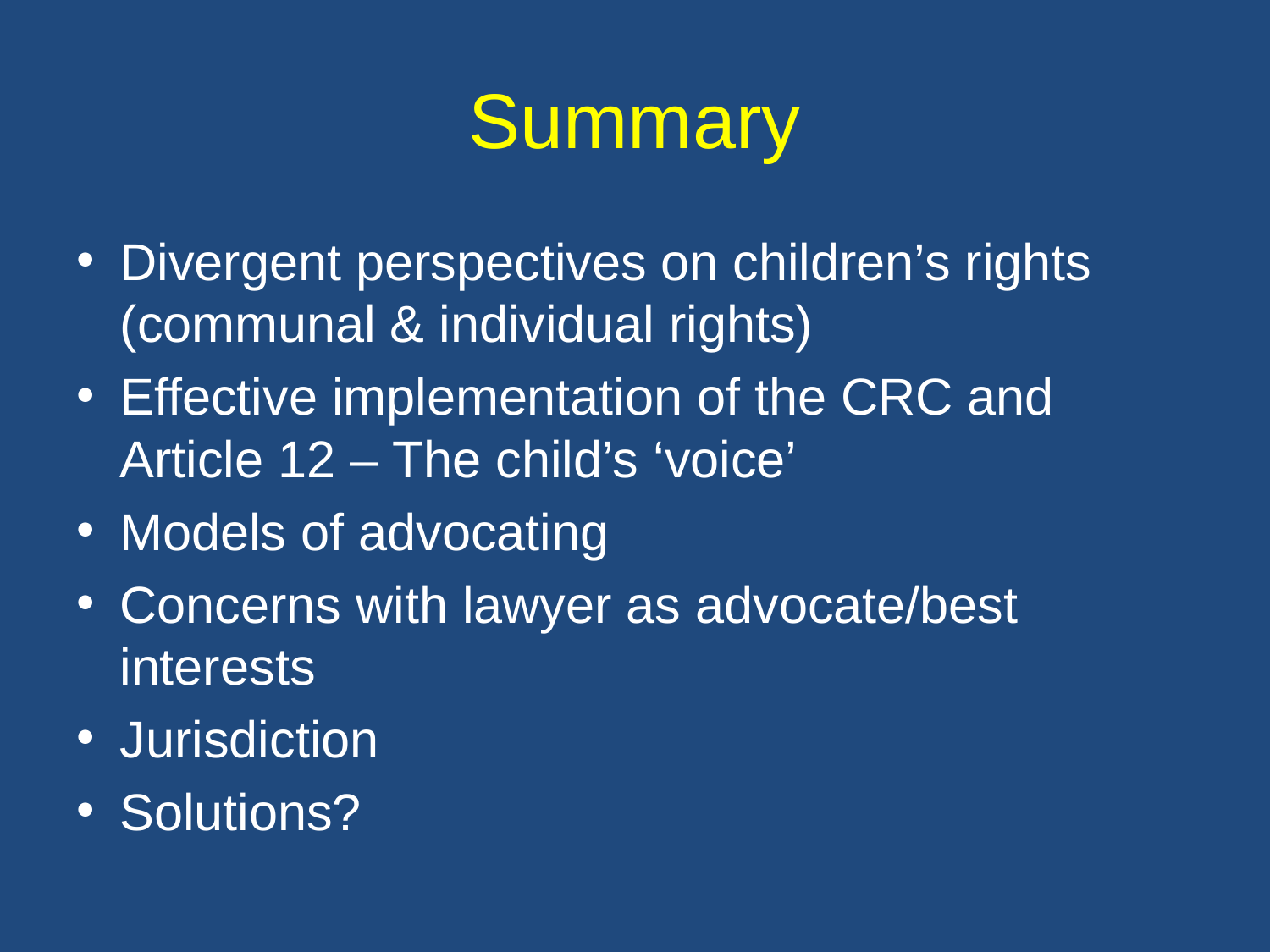

# Summary
Divergent perspectives on children’s rights (communal & individual rights)
Effective implementation of the CRC and Article 12 – The child’s ‘voice’
Models of advocating
Concerns with lawyer as advocate/best interests
Jurisdiction
Solutions?